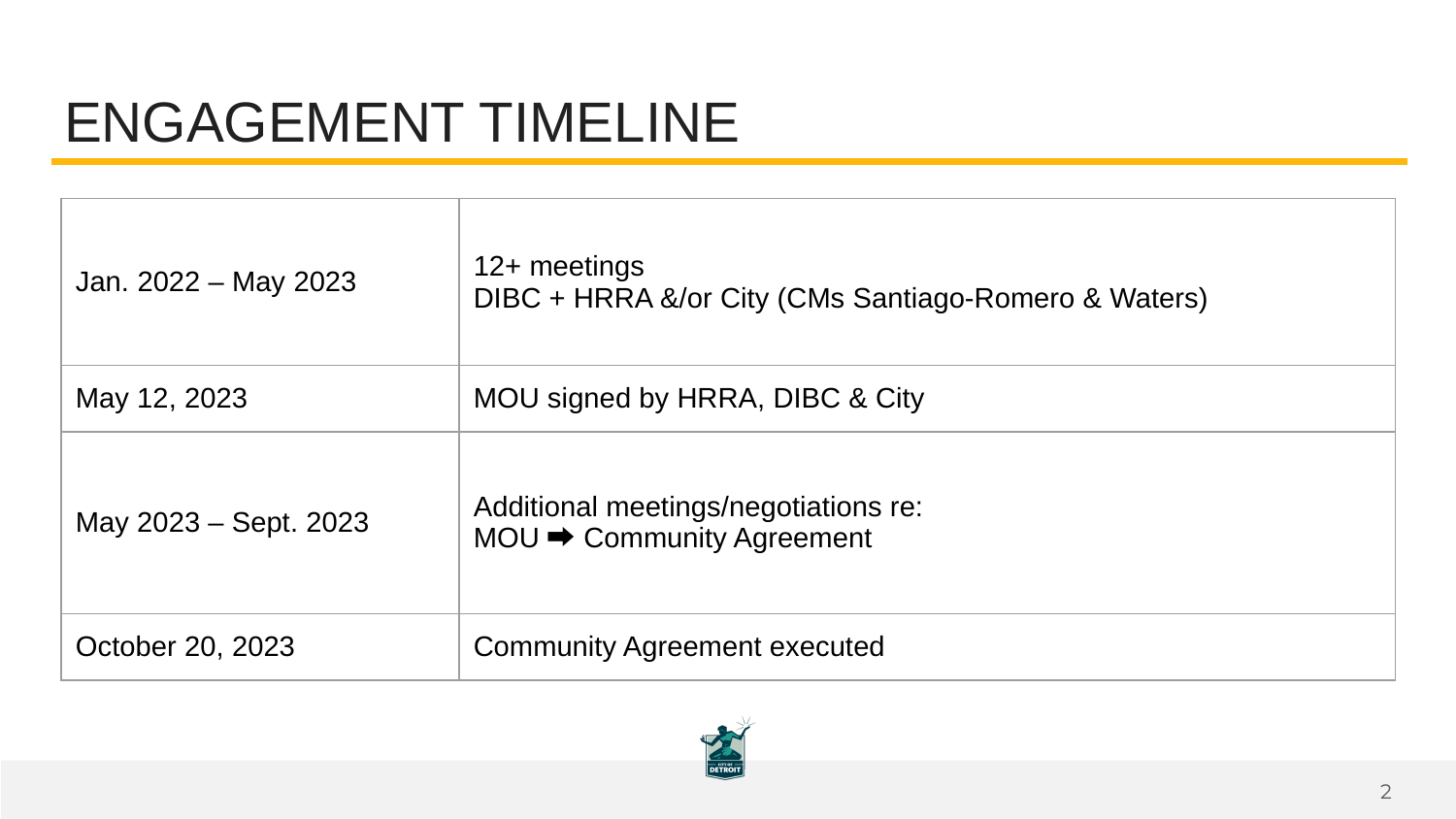

# ENGAGEMENT TIMELINE
| Jan. 2022 – May 2023 | 12+ meetings DIBC + HRRA &/or City (CMs Santiago-Romero & Waters) |
| --- | --- |
| May 12, 2023 | MOU signed by HRRA, DIBC & City |
| May 2023 – Sept. 2023 | Additional meetings/negotiations re: MOU ⮕ Community Agreement |
| October 20, 2023 | Community Agreement executed |
2